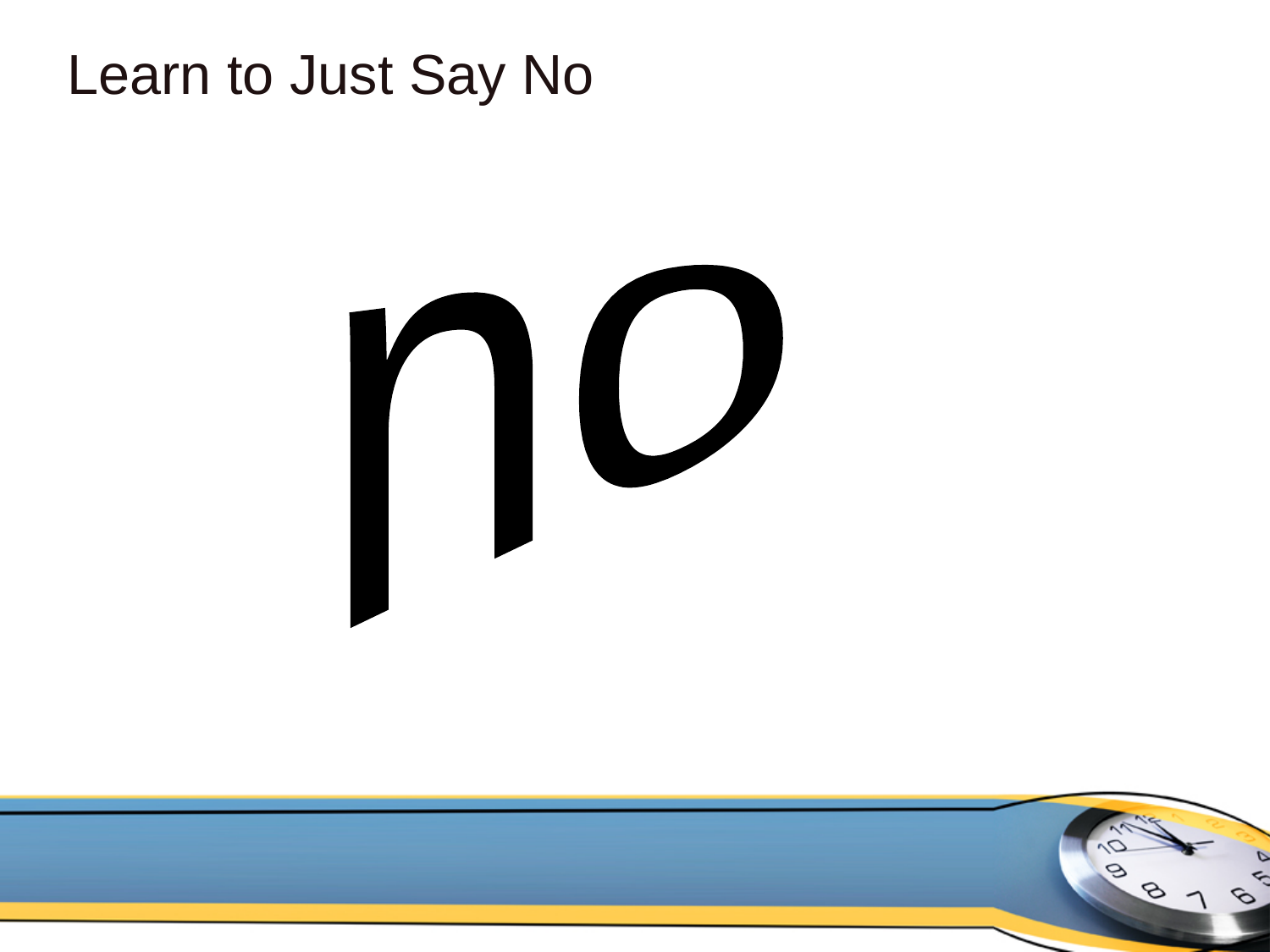

# Learn to Just Say No
no